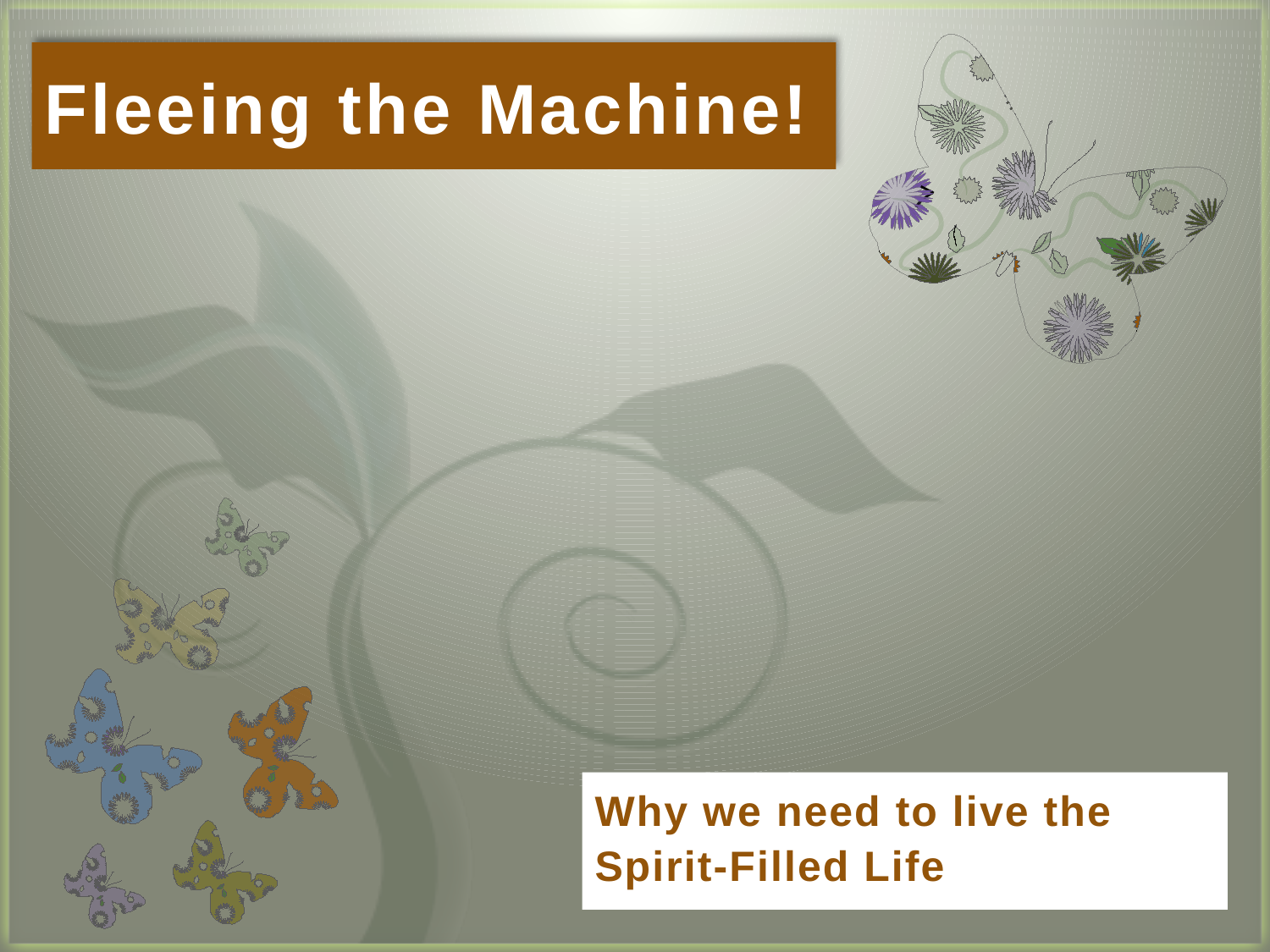

# Fleeing the Machine!
Why we need to live the Spirit-Filled Life